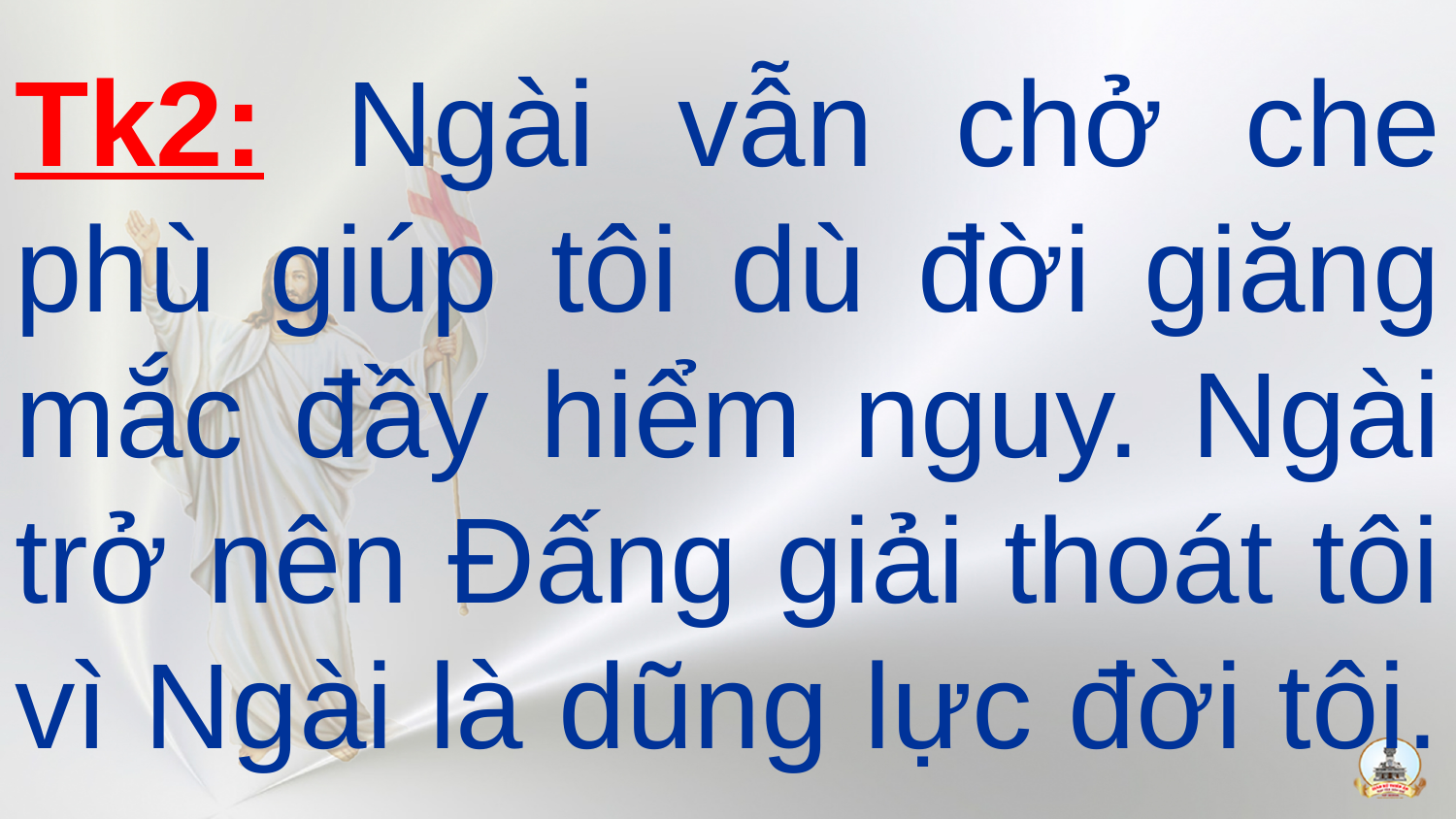

# Tk2: Ngài vẫn chở che phù giúp tôi dù đời giăng mắc đầy hiểm nguy. Ngài trở nên Đấng giải thoát tôi vì Ngài là dũng lực đời tôi.